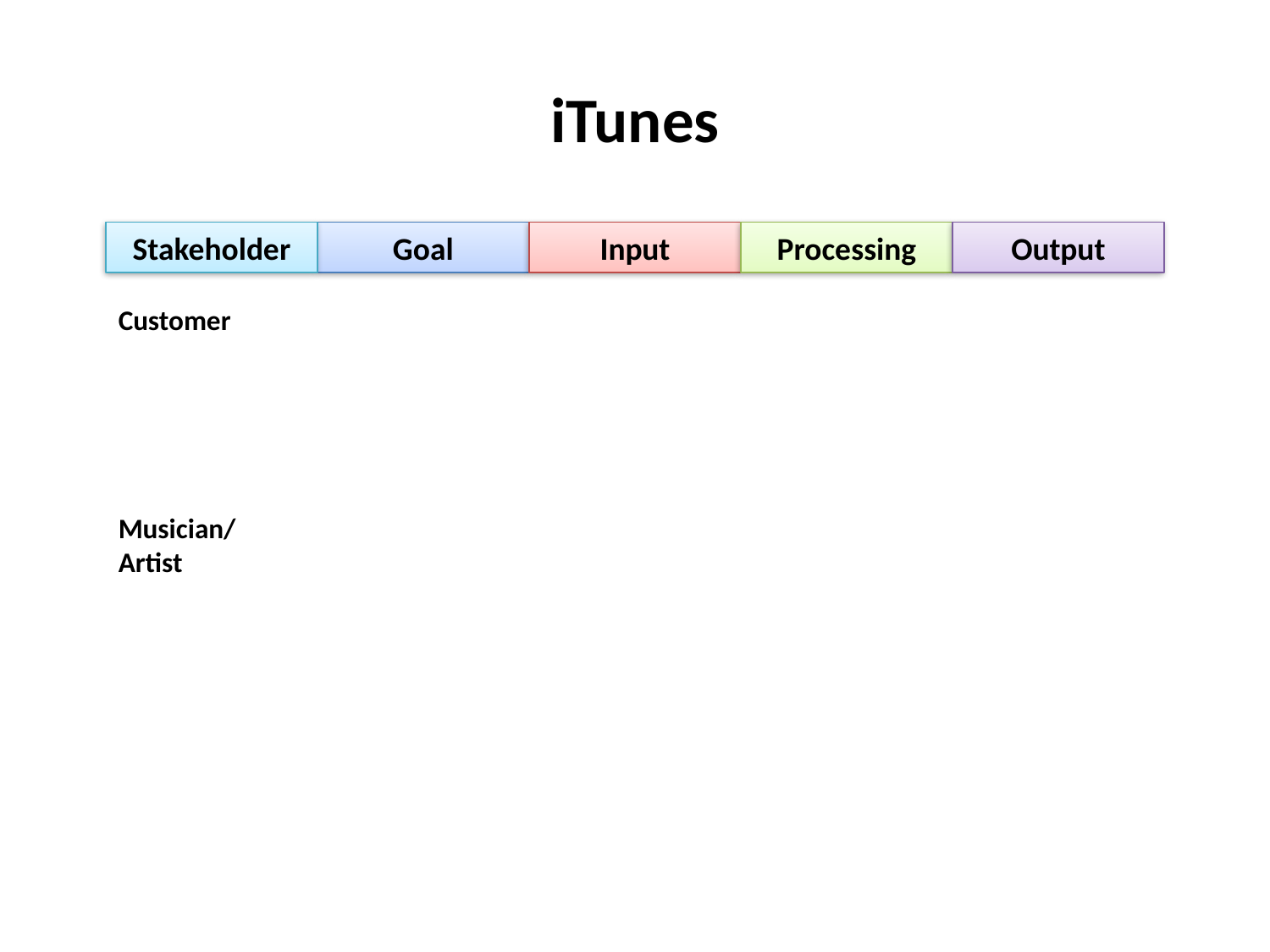

# iTunes
Stakeholder
Goal
Input
Processing
Output
Customer
Musician/
Artist